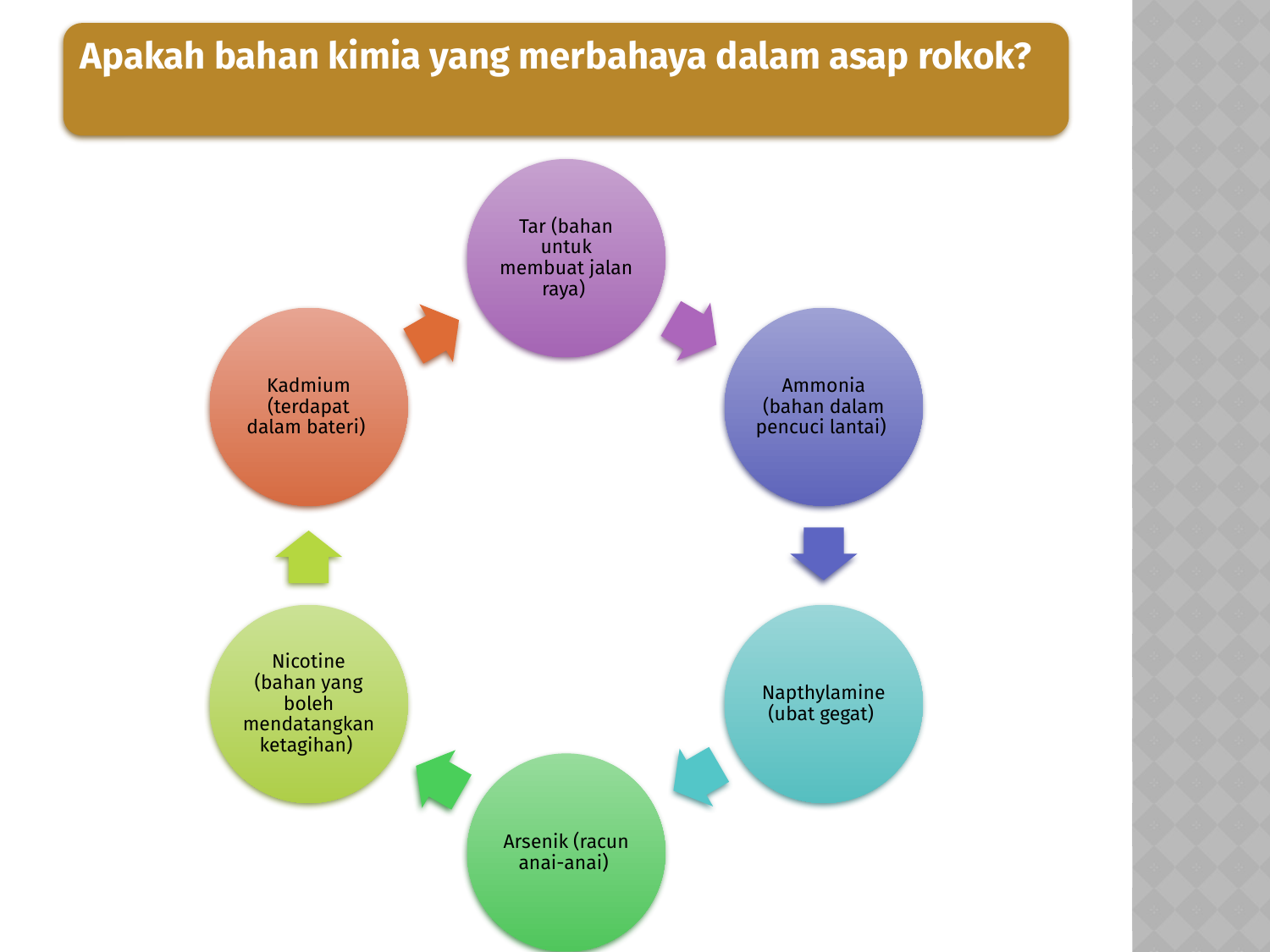

Apakah bahan kimia yang merbahaya dalam asap rokok?
Tar (bahan untuk membuat jalan raya)

Ammonia (bahan dalam pencuci lantai)

Napthylamine (ubat gegat)

Arsenik (racun anai-anai)

Nicotine (bahan yang boleh mendatangkan ketagihan)

Kadmium (terdapat dalam bateri)